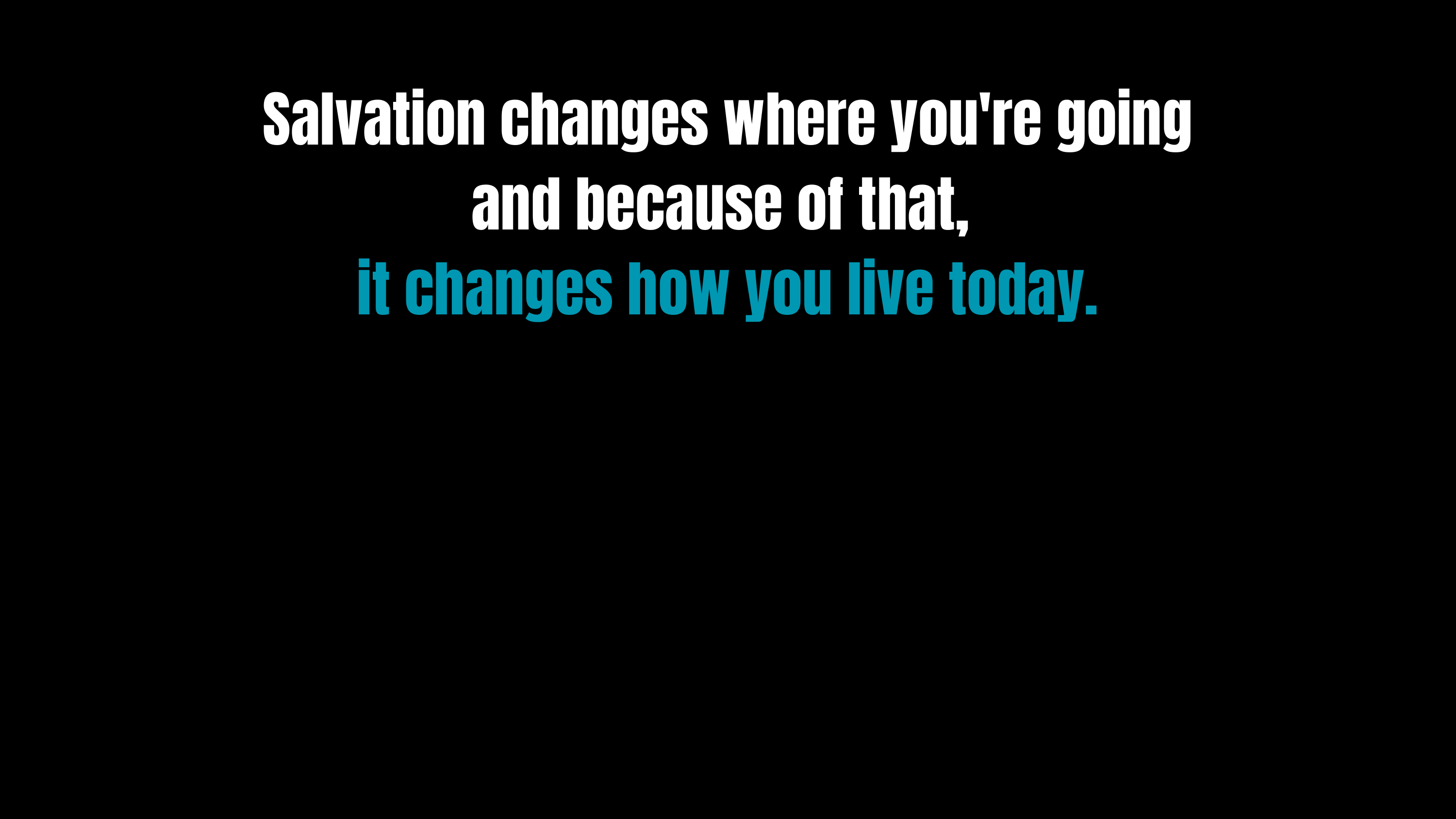

Salvation changes where you're going
and because of that,
it changes how you live today.